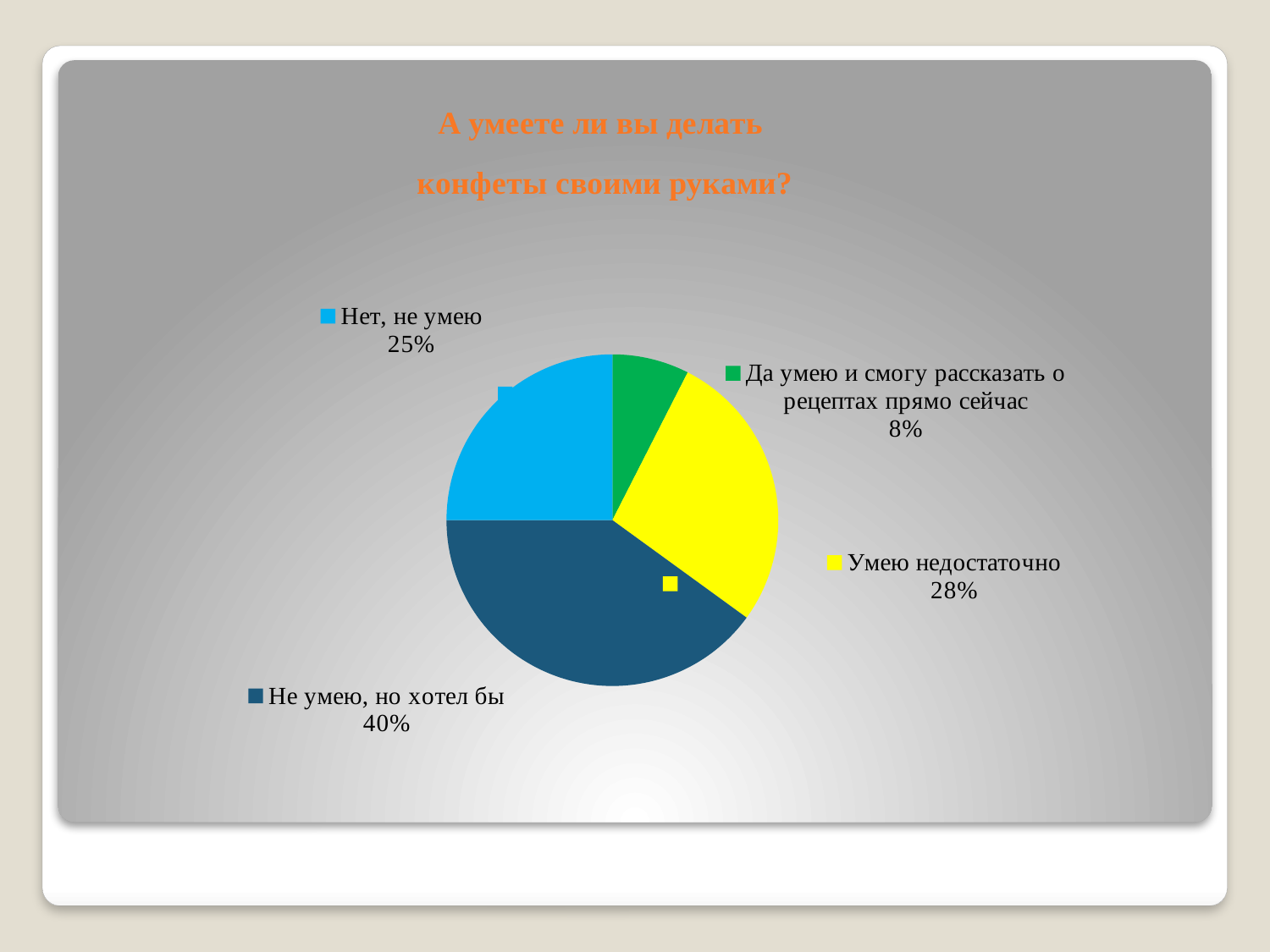

### Chart

| Category | Столбец2 |
|---|---|
| Да умею и смогу рассказать о рецептах прямо сейчас | 7.5 |
| Умею недостаточно | 27.5 |
| Не умею, но хотел бы | 40.0 |
| Нет, не умею | 25.0 |